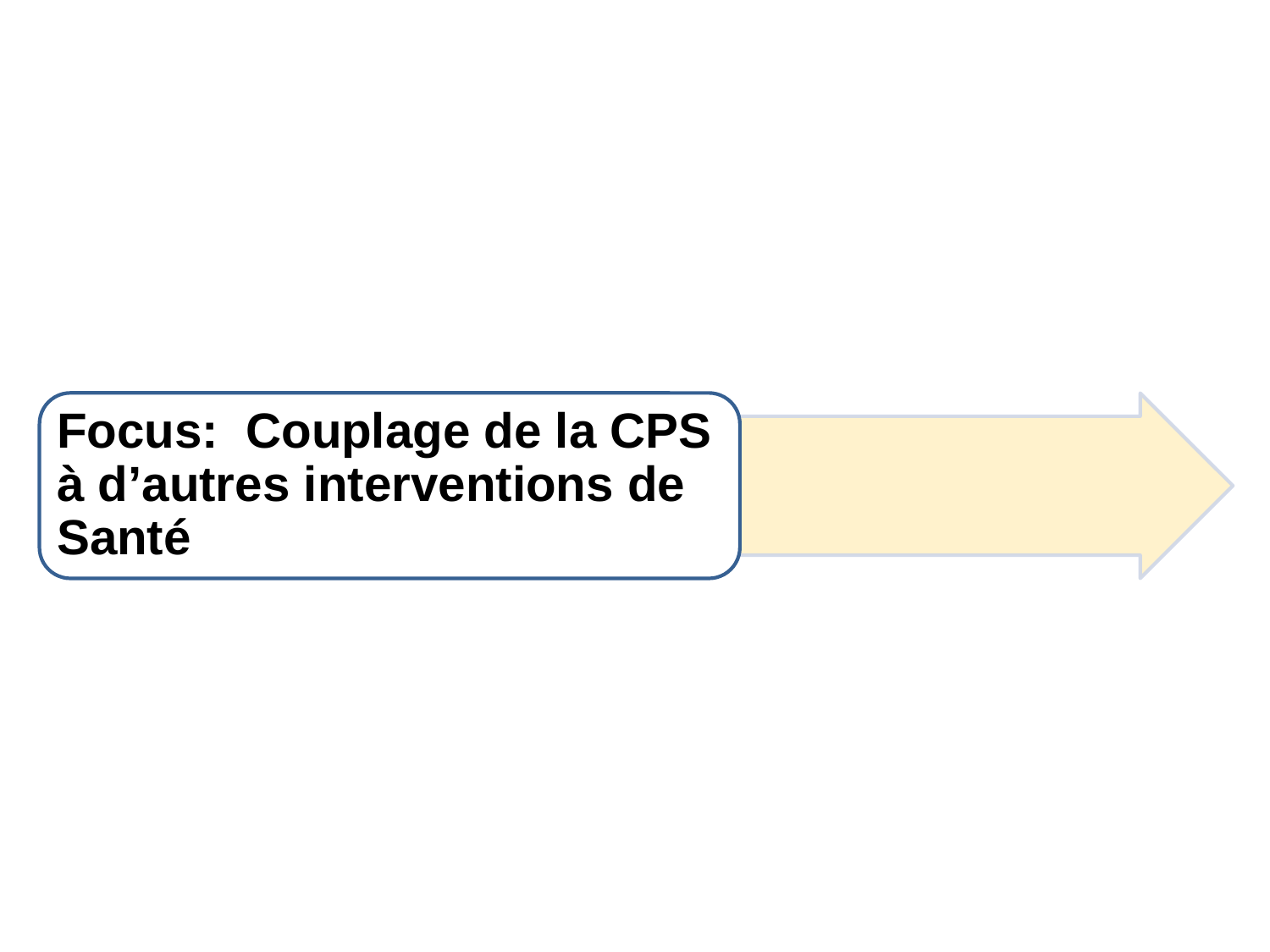

Focus:  Couplage de la CPS à d’autres interventions de Santé